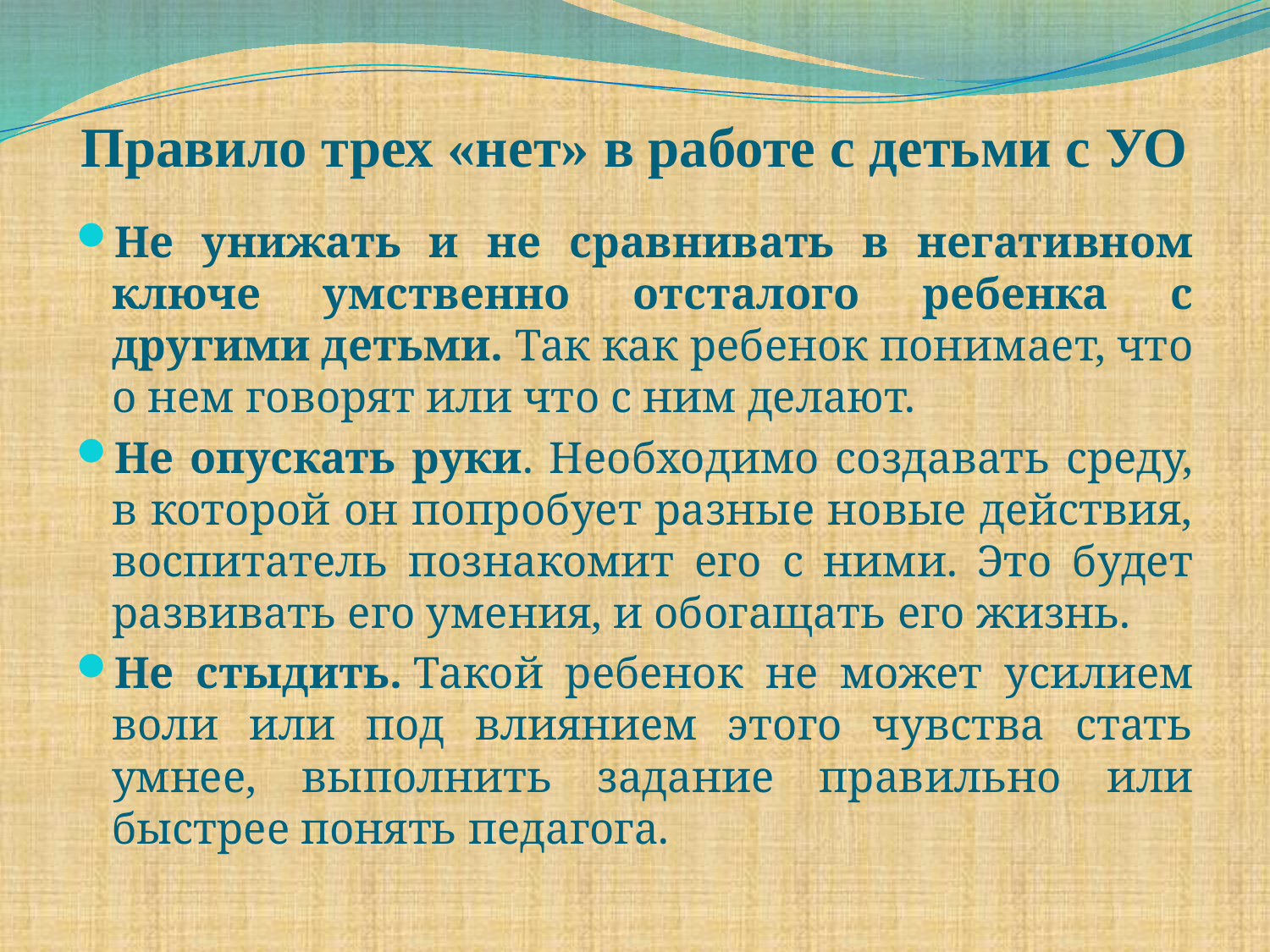

# Правило трех «нет» в работе с детьми с УО
Не унижать и не сравнивать в негативном ключе умственно отсталого ребенка с другими детьми. Так как ребенок понимает, что о нем говорят или что с ним делают.
Не опускать руки. Необходимо создавать среду, в которой он попробует разные новые действия, воспитатель познакомит его с ними. Это будет развивать его умения, и обогащать его жизнь.
Не стыдить. Такой ребенок не может усилием воли или под влиянием этого чувства стать умнее, выполнить задание правильно или быстрее понять педагога.